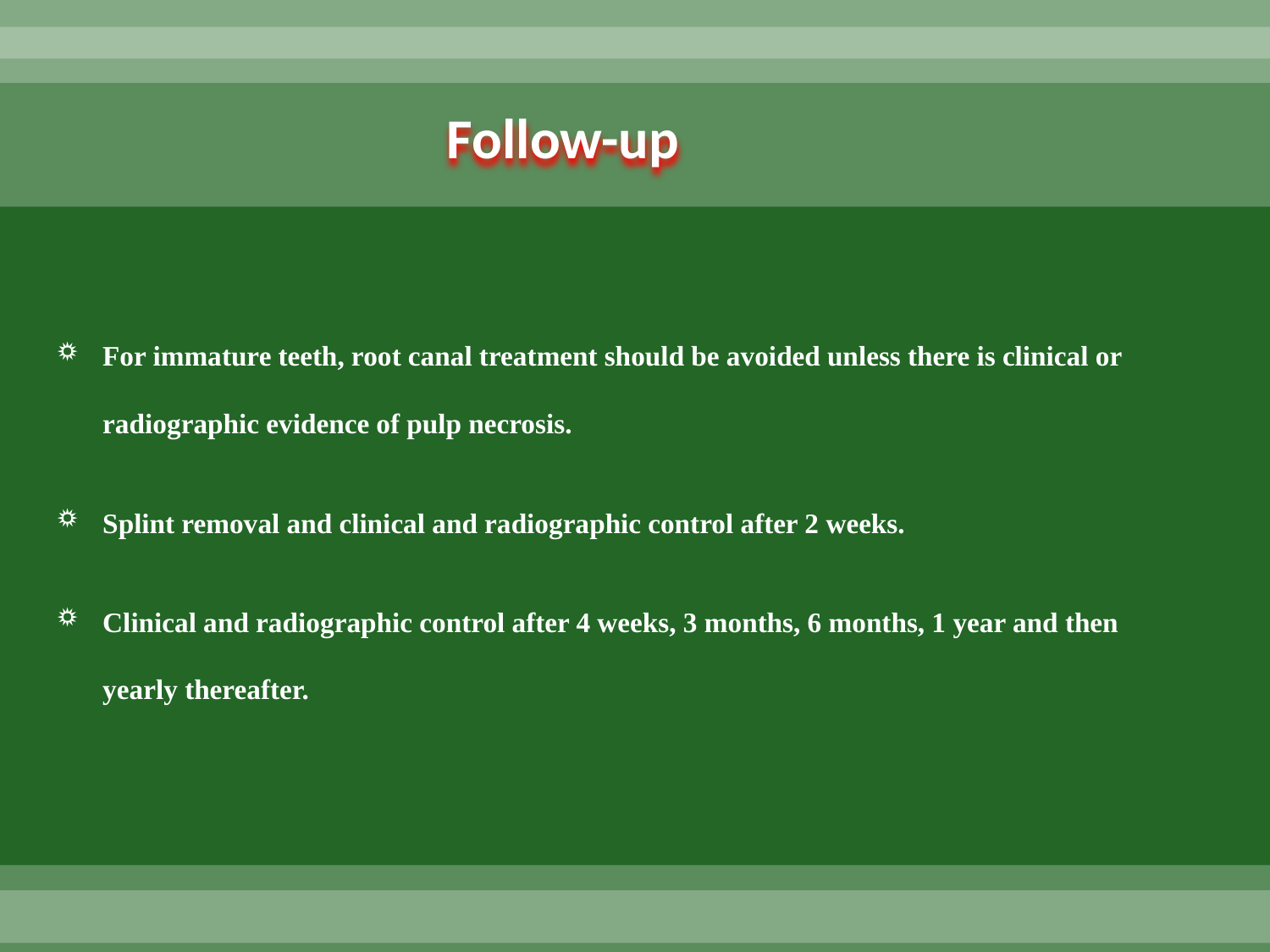

Follow-up

For immature teeth, root canal treatment should be avoided unless there is clinical or radiographic evidence of pulp necrosis.
Splint removal and clinical and radiographic control after 2 weeks.
Clinical and radiographic control after 4 weeks, 3 months, 6 months, 1 year and then yearly thereafter.